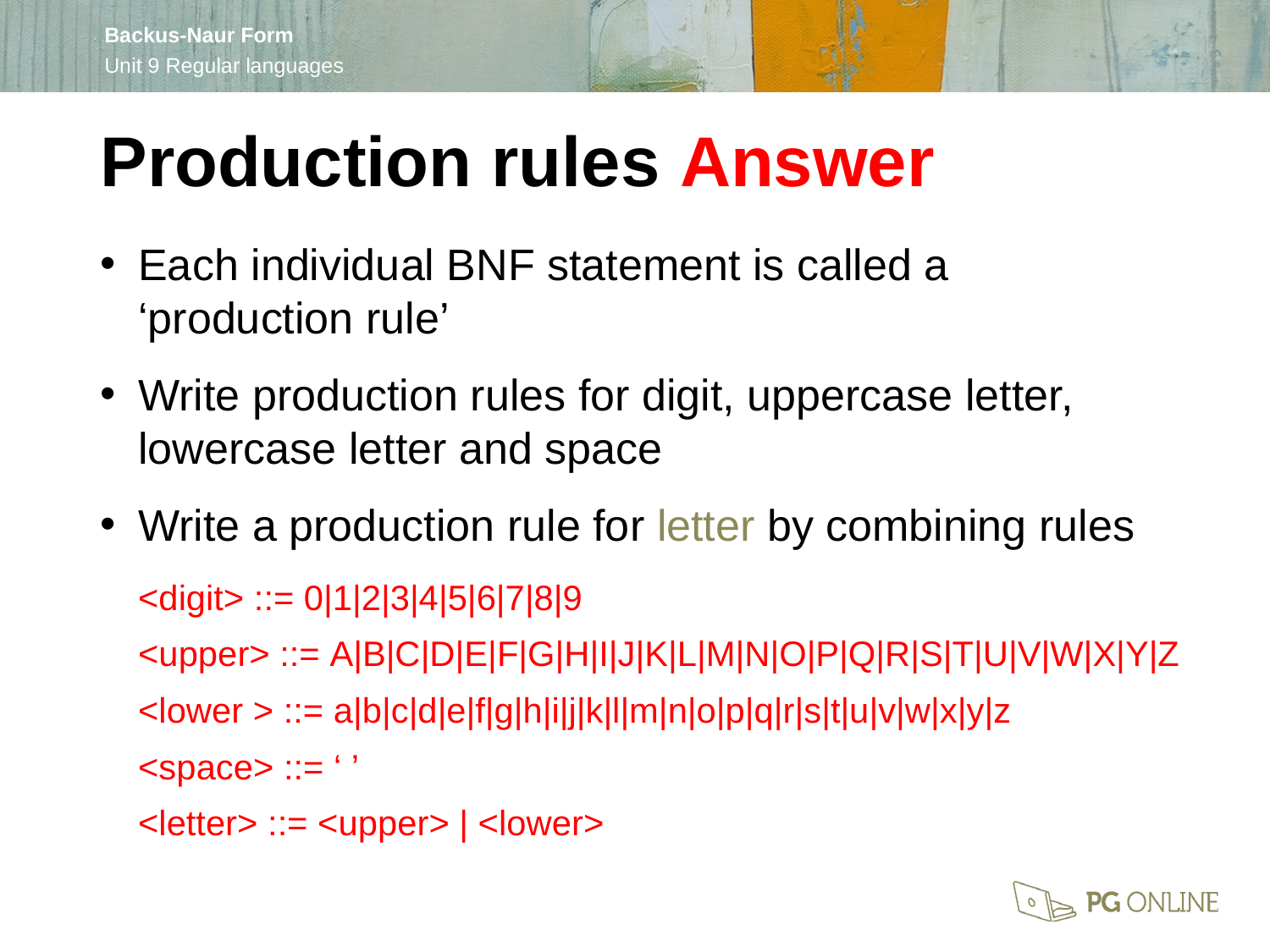

Production rules Answer
Each individual BNF statement is called a
‘production rule’
Write production rules for digit, uppercase letter, lowercase letter and space
Write a production rule for letter by combining rules
<digit> ::= 0|1|2|3|4|5|6|7|8|9
<upper> ::= a|b|C|D|E|F|G|H|I|J|K|L|M|N|O|P|Q|R|s|t|u|v|w|x|y|z
<lower > ::= a|b|c|d|e|f|g|h|i|j|k|l|m|n|o|p|q|r|s|t|u|v|w|x|y|z
<space> ::= ‘ ’
<letter> ::= <upper> | <lower>